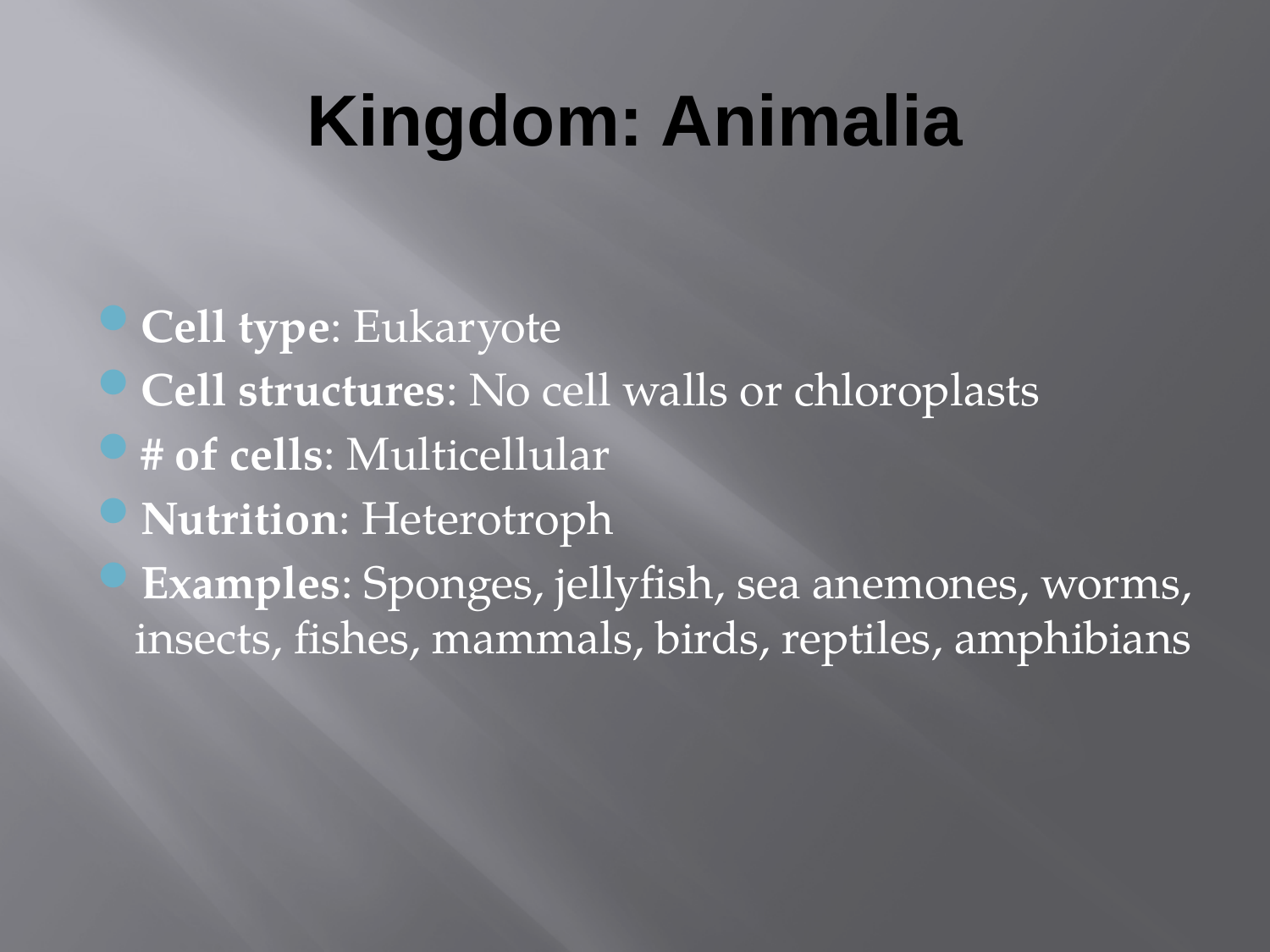

# Kingdom: Animalia
Cell type: Eukaryote
Cell structures: No cell walls or chloroplasts
# of cells: Multicellular
Nutrition: Heterotroph
Examples: Sponges, jellyfish, sea anemones, worms, insects, fishes, mammals, birds, reptiles, amphibians